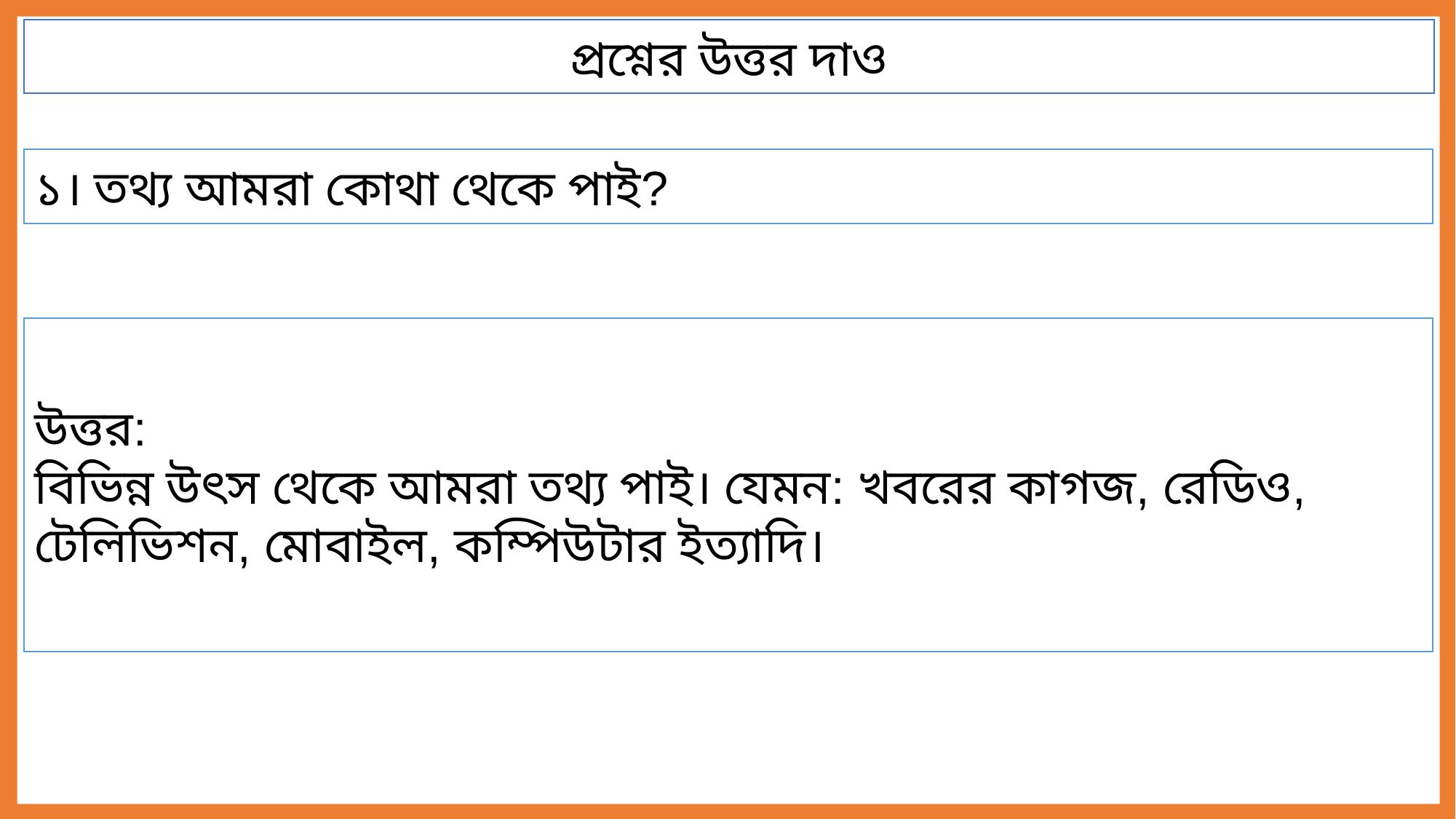

প্রশ্নের উত্তর দাও
১। তথ্য আমরা কোথা থেকে পাই?
উত্তর:
বিভিন্ন উৎস থেকে আমরা তথ্য পাই। যেমন: খবরের কাগজ, রেডিও, টেলিভিশন, মোবাইল, কম্পিউটার ইত্যাদি।